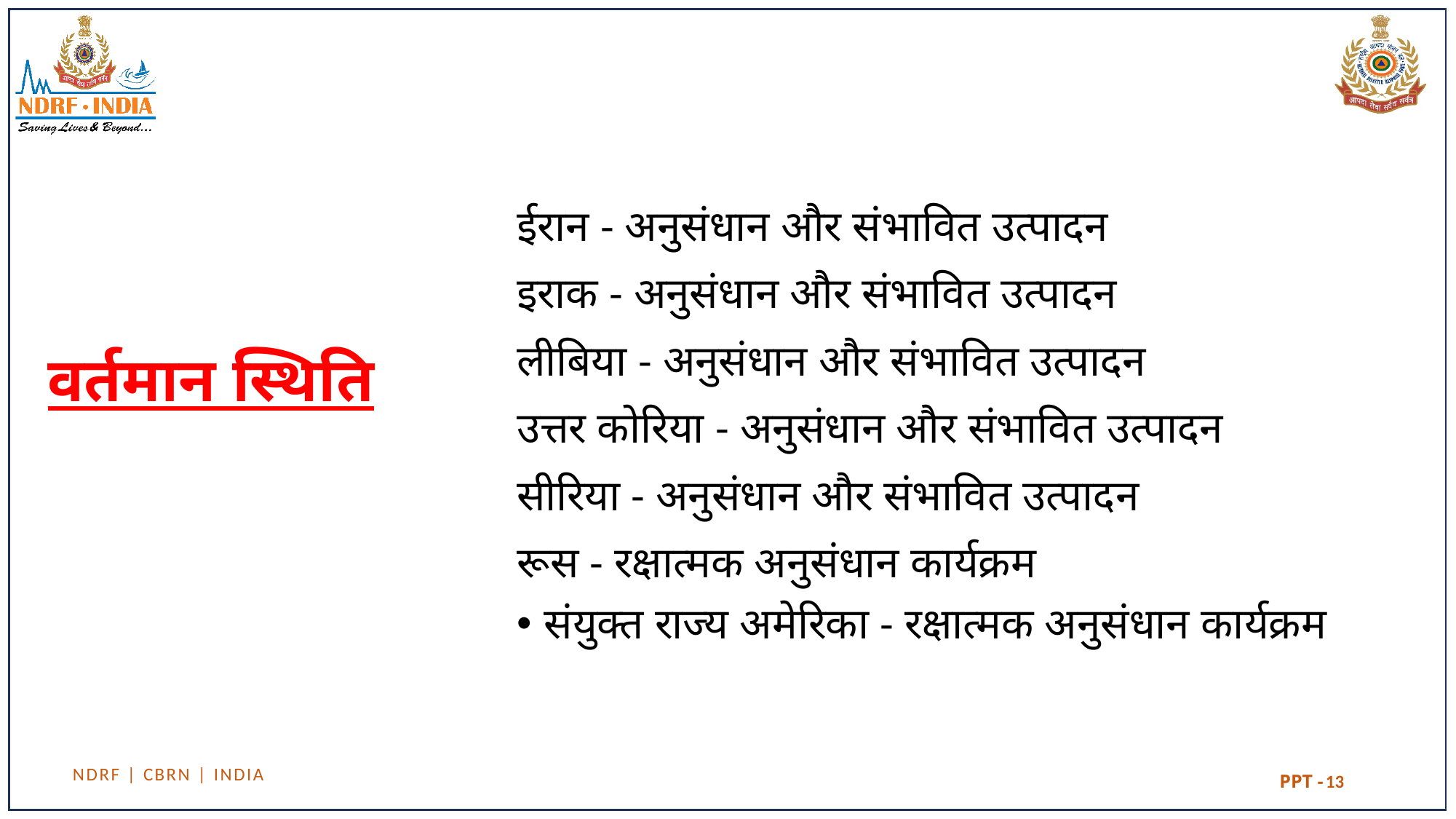

ईरान - अनुसंधान और संभावित उत्पादन
इराक - अनुसंधान और संभावित उत्पादन
लीबिया - अनुसंधान और संभावित उत्पादन
उत्तर कोरिया - अनुसंधान और संभावित उत्पादन
सीरिया - अनुसंधान और संभावित उत्पादन
रूस - रक्षात्मक अनुसंधान कार्यक्रम
संयुक्त राज्य अमेरिका - रक्षात्मक अनुसंधान कार्यक्रम
# वर्तमान स्थिति

13